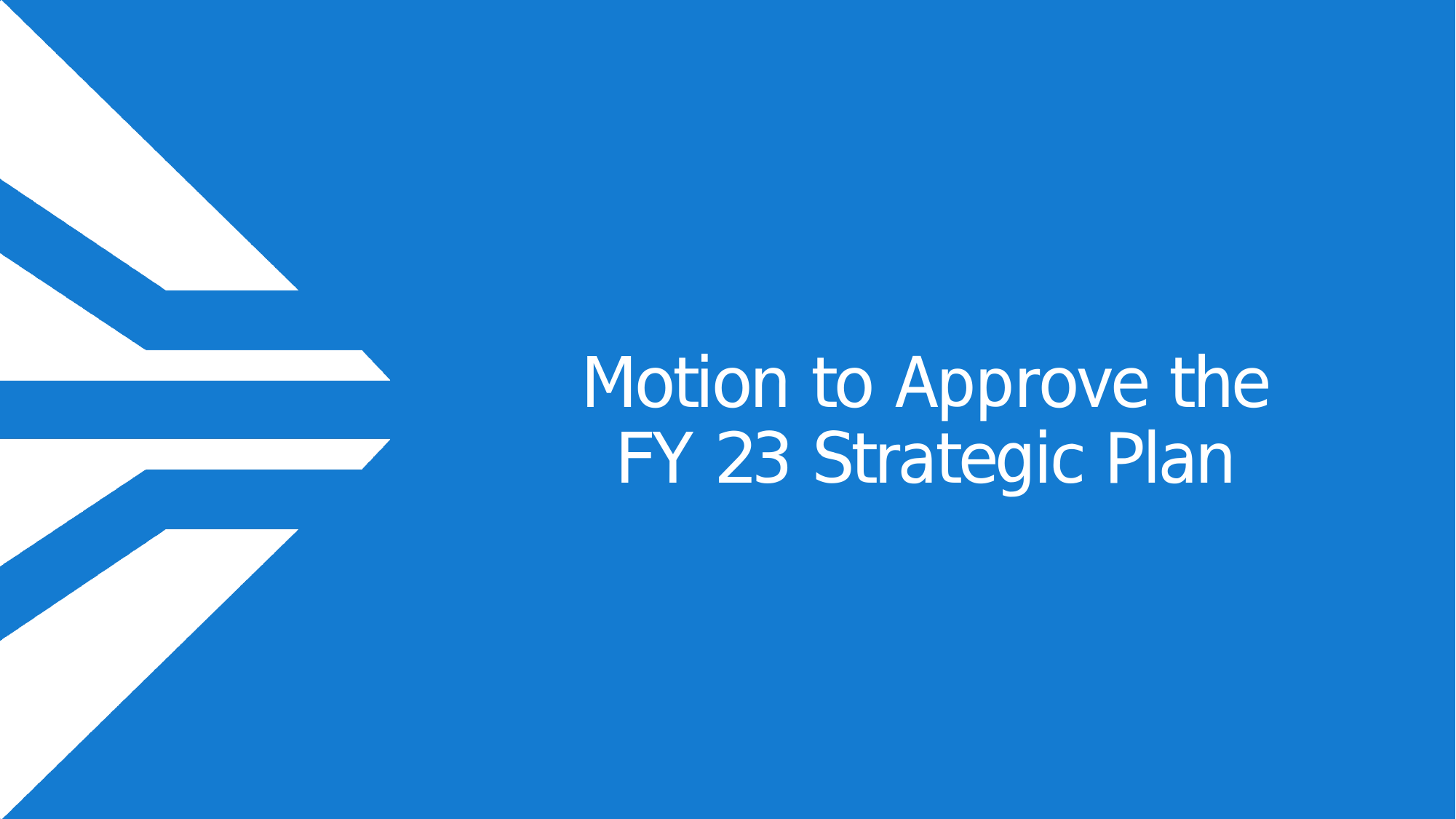

# Motion to Approve the FY 23 Strategic Plan